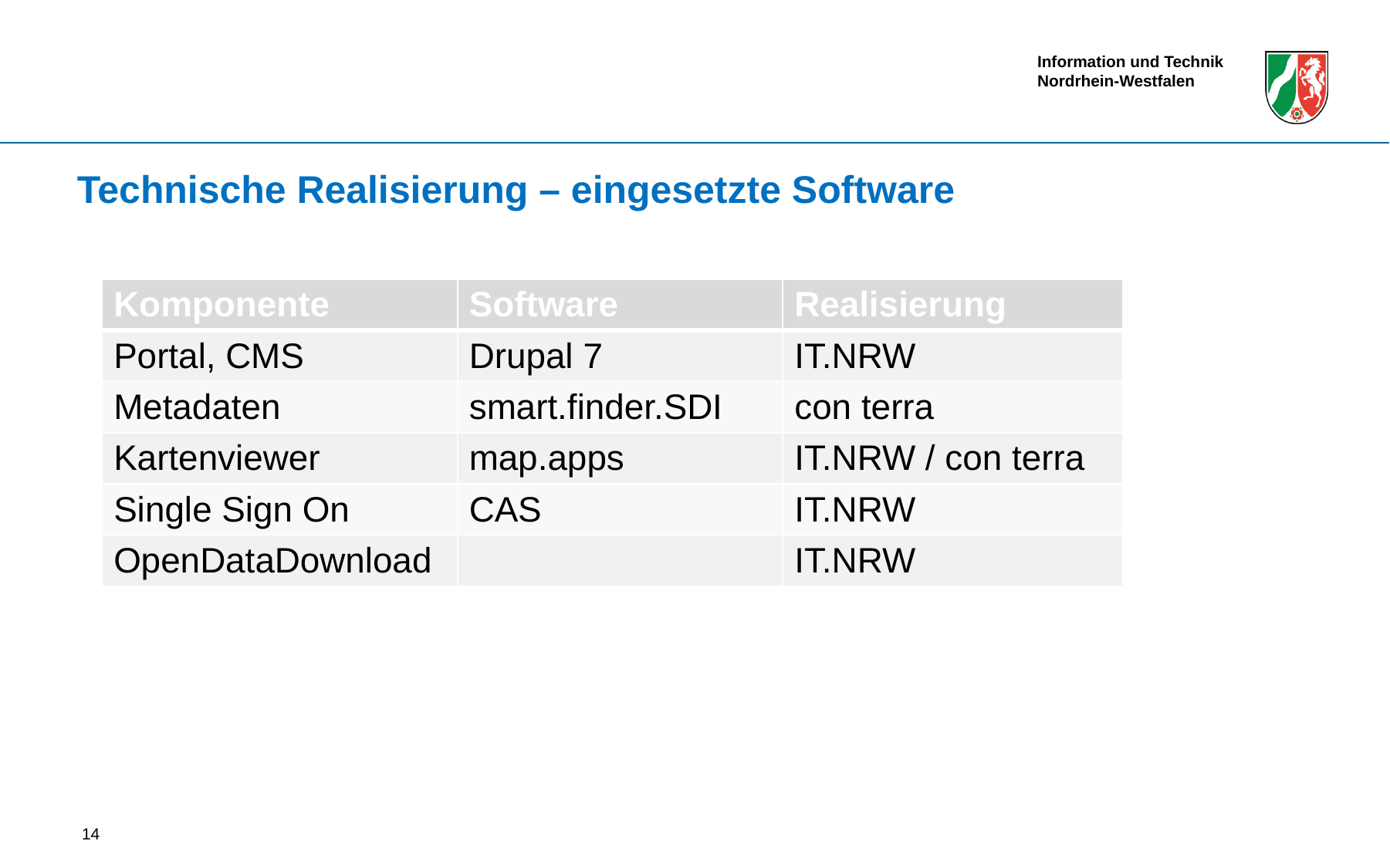

Technische Realisierung – eingesetzte Software
| Komponente | Software | Realisierung |
| --- | --- | --- |
| Portal, CMS | Drupal 7 | IT.NRW |
| Metadaten | smart.finder.SDI | con terra |
| Kartenviewer | map.apps | IT.NRW / con terra |
| Single Sign On | CAS | IT.NRW |
| OpenDataDownload |  | IT.NRW |
14